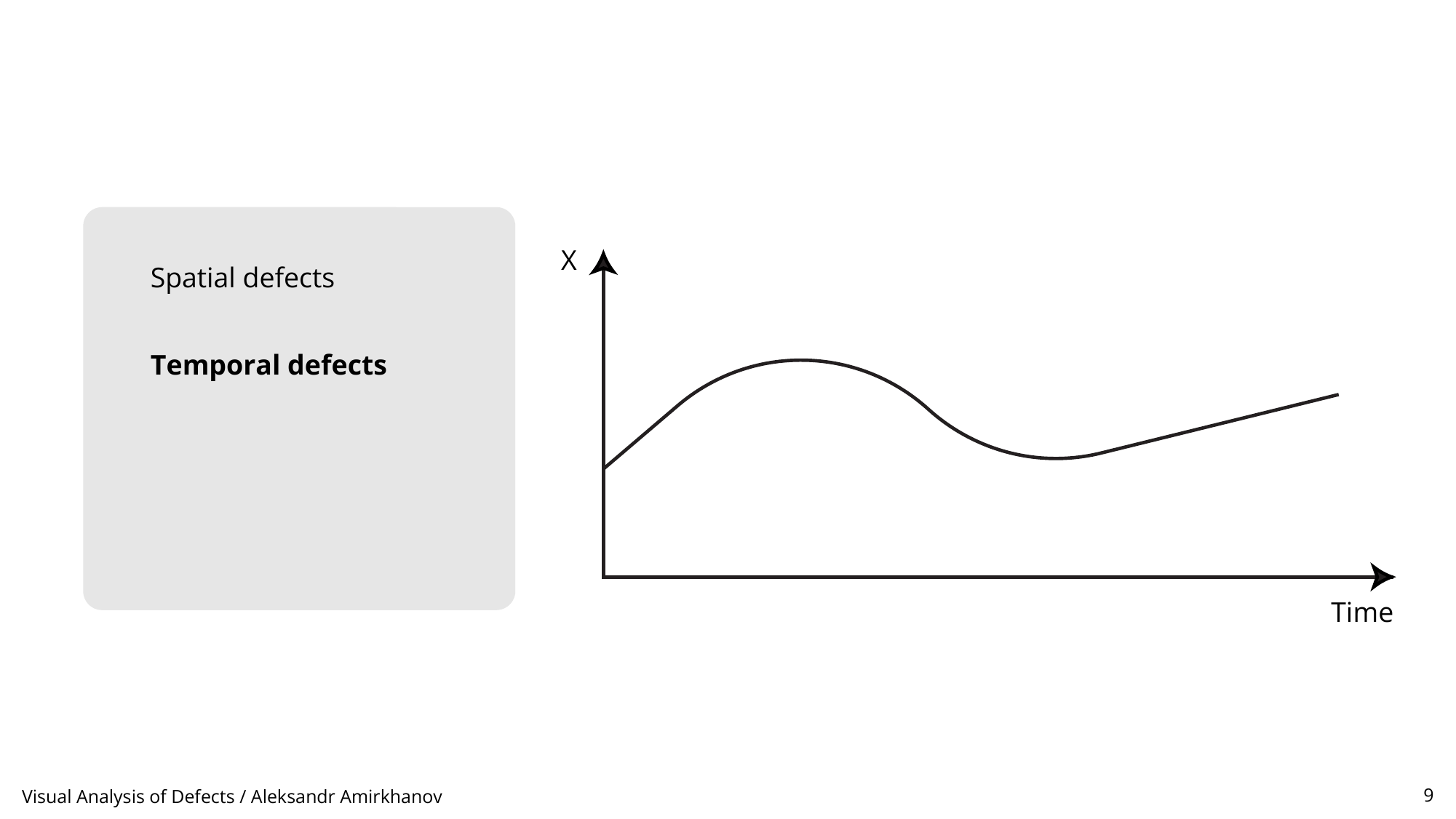

X

Spatial defects
Temporal defects

Time
Visual Analysis of Defects / Aleksandr Amirkhanov
9